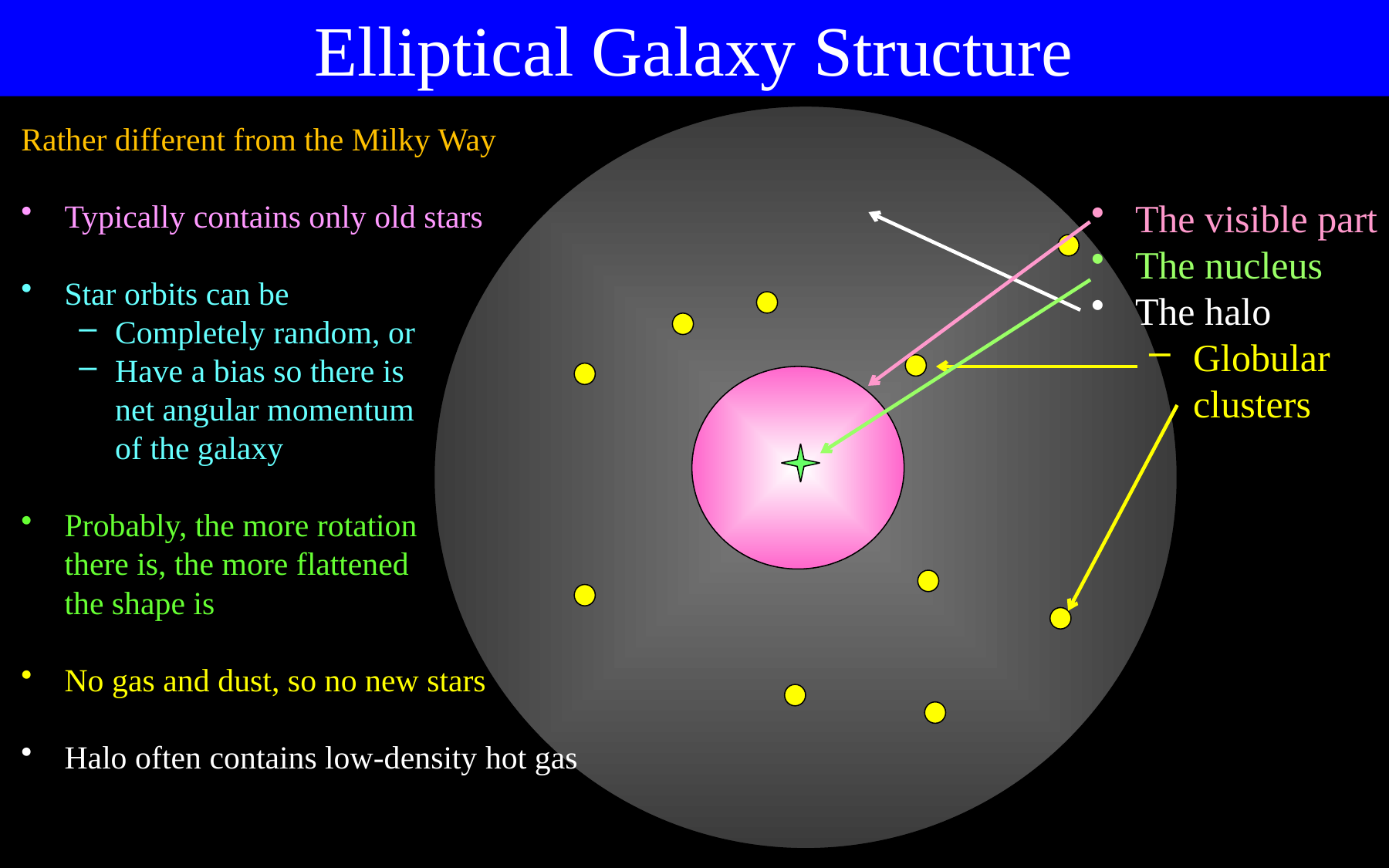

Elliptical Galaxy Structure

Rather different from the Milky Way

Typically contains only old stars

Star orbits can be
Completely random, or
Have a bias so there is
net angular momentum
of the galaxy

Probably, the more rotation
there is, the more flattened
the shape is

No gas and dust, so no new stars

Halo often contains low-density hot gas
The visible part
The nucleus
The halo
Globular clusters